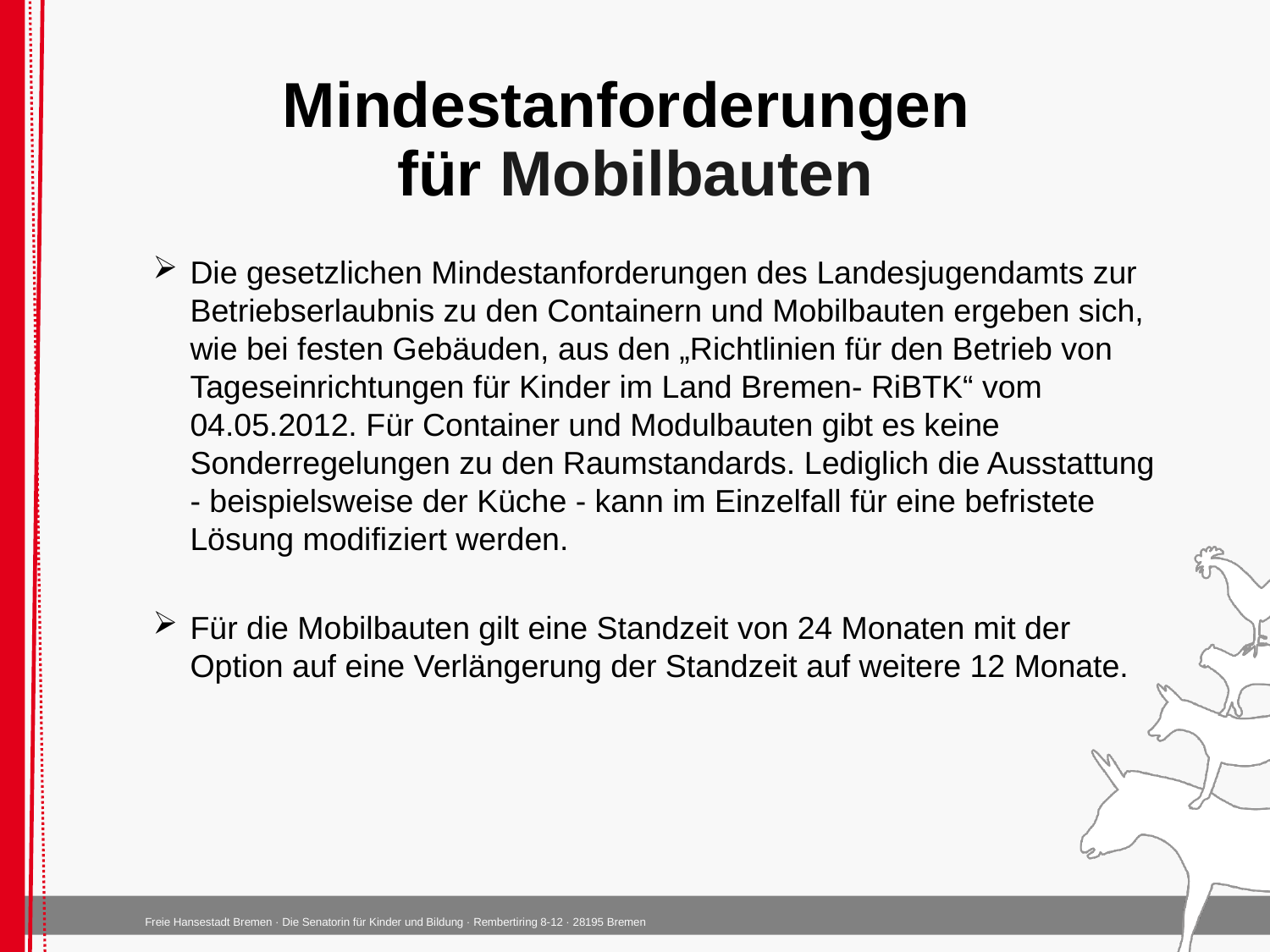

# Mindestanforderungen für Mobilbauten
Die gesetzlichen Mindestanforderungen des Landesjugendamts zur Betriebserlaubnis zu den Containern und Mobilbauten ergeben sich, wie bei festen Gebäuden, aus den „Richtlinien für den Betrieb von Tageseinrichtungen für Kinder im Land Bremen- RiBTK“ vom 04.05.2012. Für Container und Modulbauten gibt es keine Sonderregelungen zu den Raumstandards. Lediglich die Ausstattung - beispielsweise der Küche - kann im Einzelfall für eine befristete Lösung modifiziert werden.

Für die Mobilbauten gilt eine Standzeit von 24 Monaten mit der Option auf eine Verlängerung der Standzeit auf weitere 12 Monate.